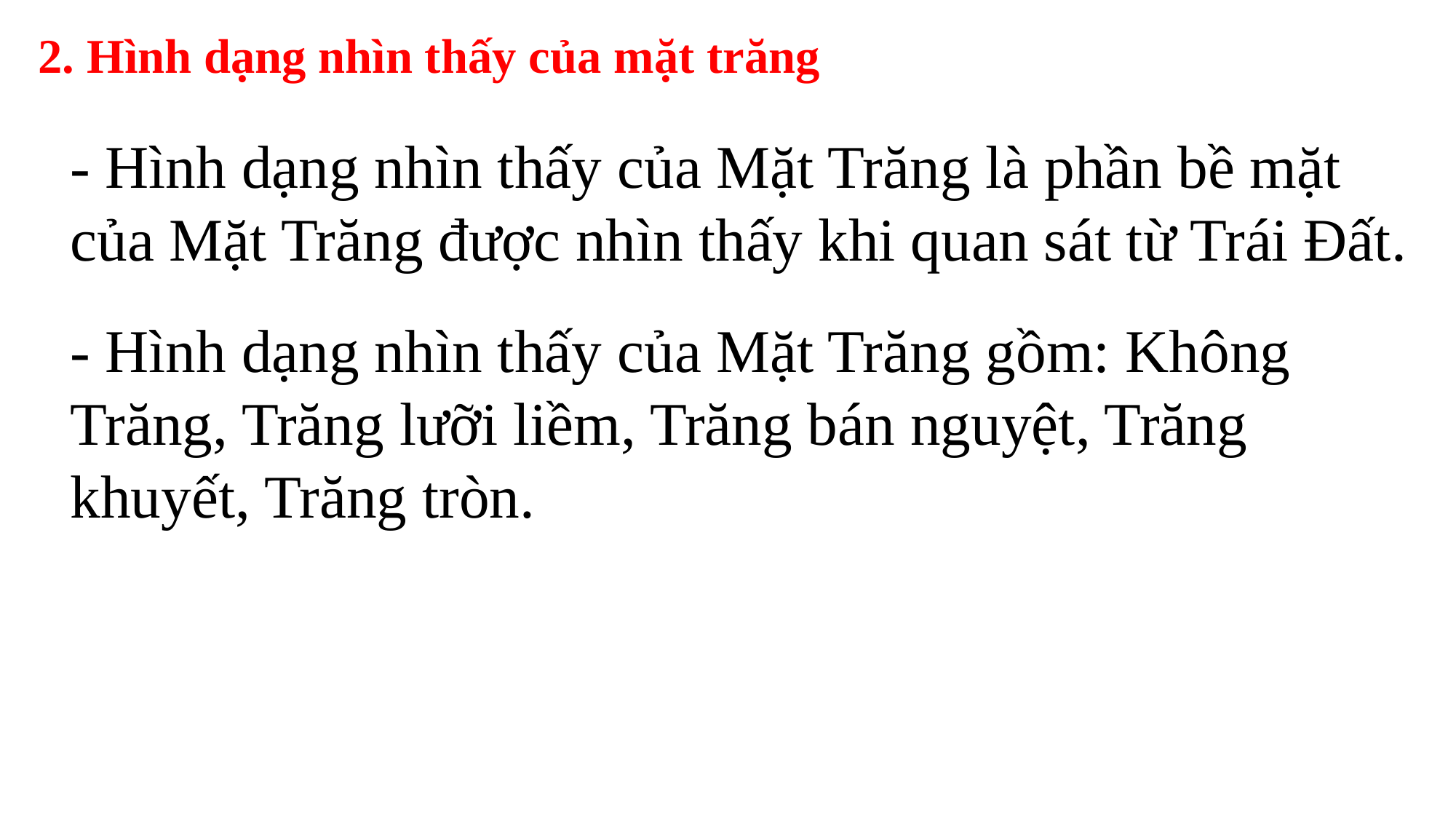

2. Hình dạng nhìn thấy của mặt trăng
- Hình dạng nhìn thấy của Mặt Trăng là phần bề mặt của Mặt Trăng được nhìn thấy khi quan sát từ Trái Đất.
- Hình dạng nhìn thấy của Mặt Trăng gồm: Không Trăng, Trăng lưỡi liềm, Trăng bán nguyệt, Trăng khuyết, Trăng tròn.